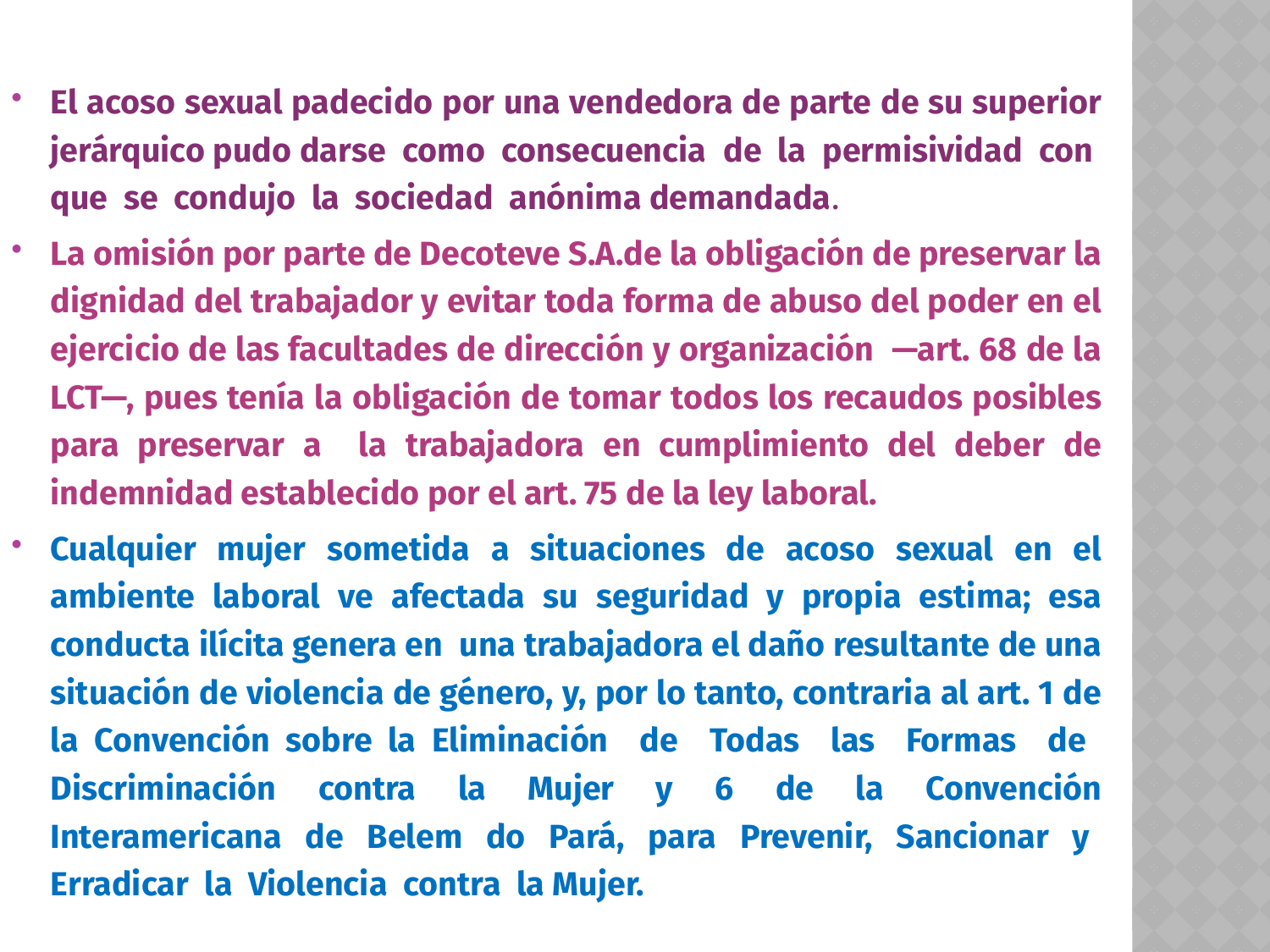

El acoso sexual padecido por una vendedora de parte de su superior jerárquico pudo darse  como  consecuencia  de  la  permisividad  con  que  se  condujo  la  sociedad  anónima demandada.
La omisión por parte de Decoteve S.A.de la obligación de preservar la dignidad del trabajador y evitar toda forma de abuso del poder en el ejercicio de las facultades de dirección y organización  —art. 68 de la LCT—, pues tenía la obligación de tomar todos los recaudos posibles para preservar a  la trabajadora en cumplimiento del deber de indemnidad establecido por el art. 75 de la ley laboral.
Cualquier mujer sometida a situaciones de acoso sexual en el ambiente laboral ve afectada su seguridad y propia estima; esa conducta ilícita genera en  una trabajadora el daño resultante de una situación de violencia de género, y, por lo tanto, contraria al art. 1 de la Convención sobre la Eliminación  de  Todas  las  Formas  de  Discriminación  contra  la  Mujer  y  6  de  la  Convención Interamericana  de  Belem  do  Pará,  para  Prevenir,  Sancionar  y  Erradicar  la  Violencia  contra  la Mujer.